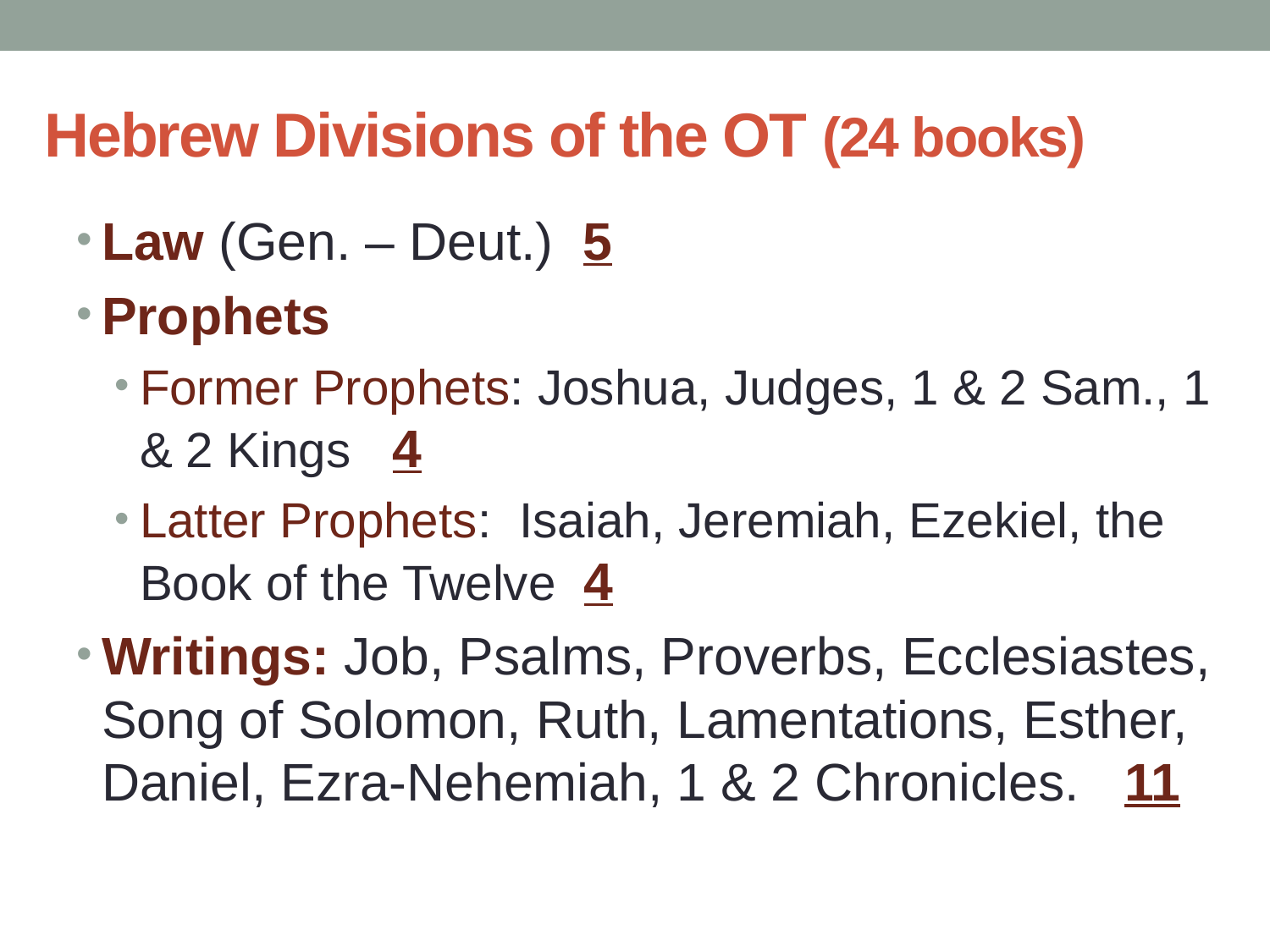

# Hebrew Divisions of the OT (24 books)
Law (Gen. – Deut.)  5
Prophets
Former Prophets: Joshua, Judges, 1 & 2 Sam., 1 & 2 Kings   4
Latter Prophets:  Isaiah, Jeremiah, Ezekiel, the Book of the Twelve  4
Writings: Job, Psalms, Proverbs, Ecclesiastes, Song of Solomon, Ruth, Lamentations, Esther, Daniel, Ezra-Nehemiah, 1 & 2 Chronicles.   11